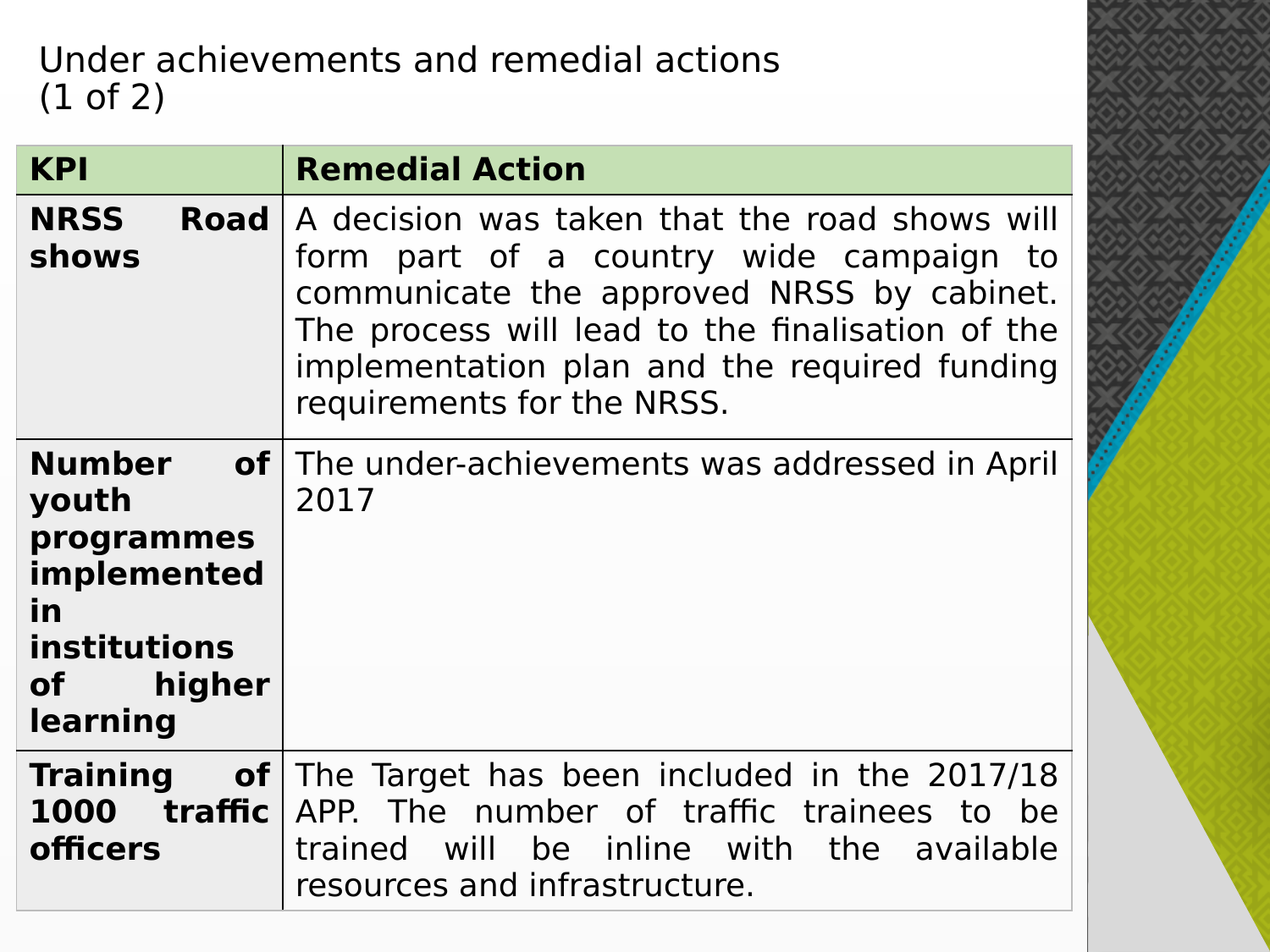

# Under achievements and remedial actions (1 of 2)
| KPI | Remedial Action |
| --- | --- |
| NRSS Road shows | A decision was taken that the road shows will form part of a country wide campaign to communicate the approved NRSS by cabinet. The process will lead to the finalisation of the implementation plan and the required funding requirements for the NRSS. |
| Number of youth programmes implemented in institutions of higher learning | The under-achievements was addressed in April 2017 |
| Training of 1000 traffic officers | The Target has been included in the 2017/18 APP. The number of traffic trainees to be trained will be inline with the available resources and infrastructure. |